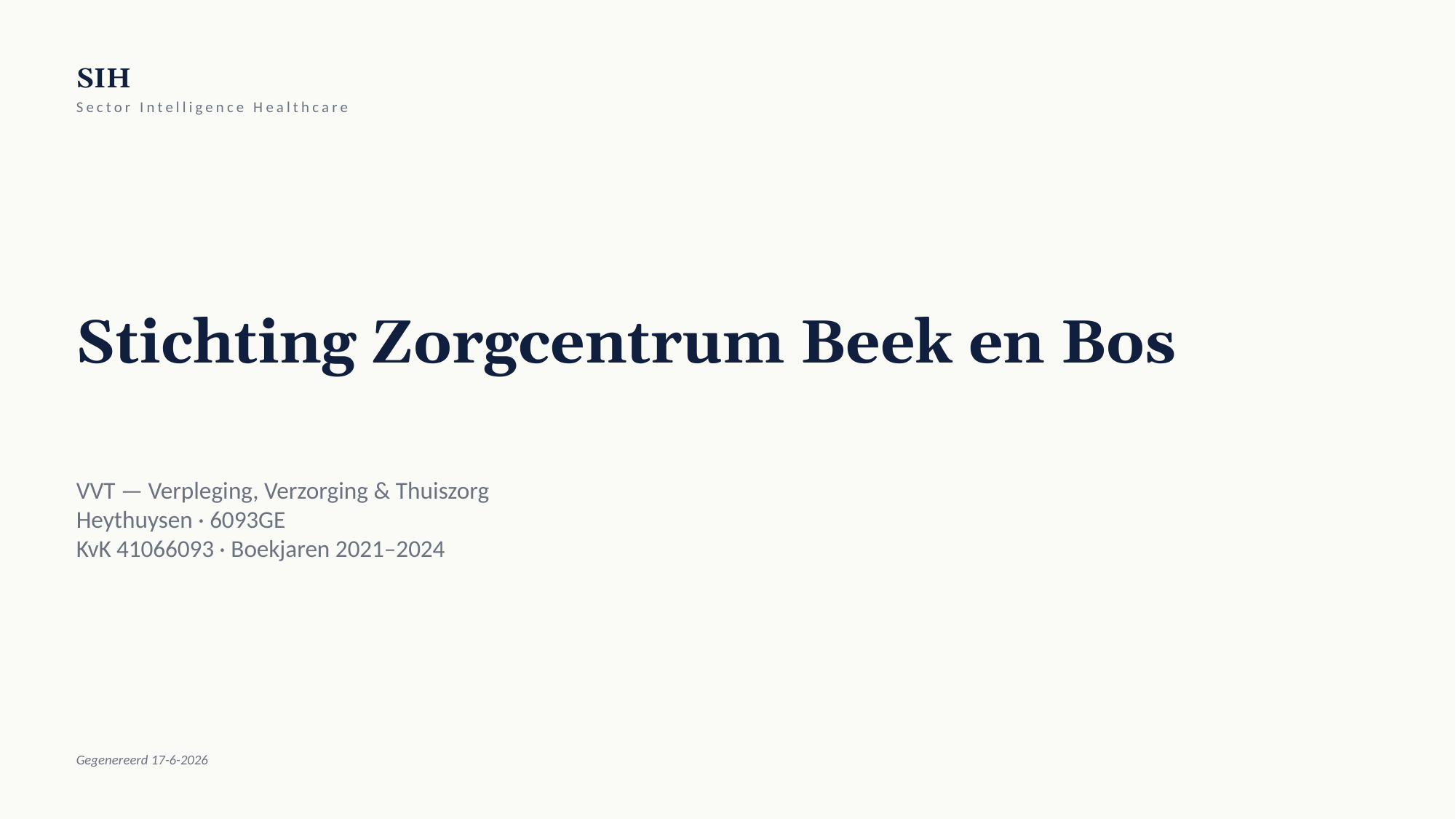

SIH
Sector Intelligence Healthcare
Stichting Zorgcentrum Beek en Bos
VVT — Verpleging, Verzorging & Thuiszorg
Heythuysen · 6093GE
KvK 41066093 · Boekjaren 2021–2024
Gegenereerd 17-6-2026